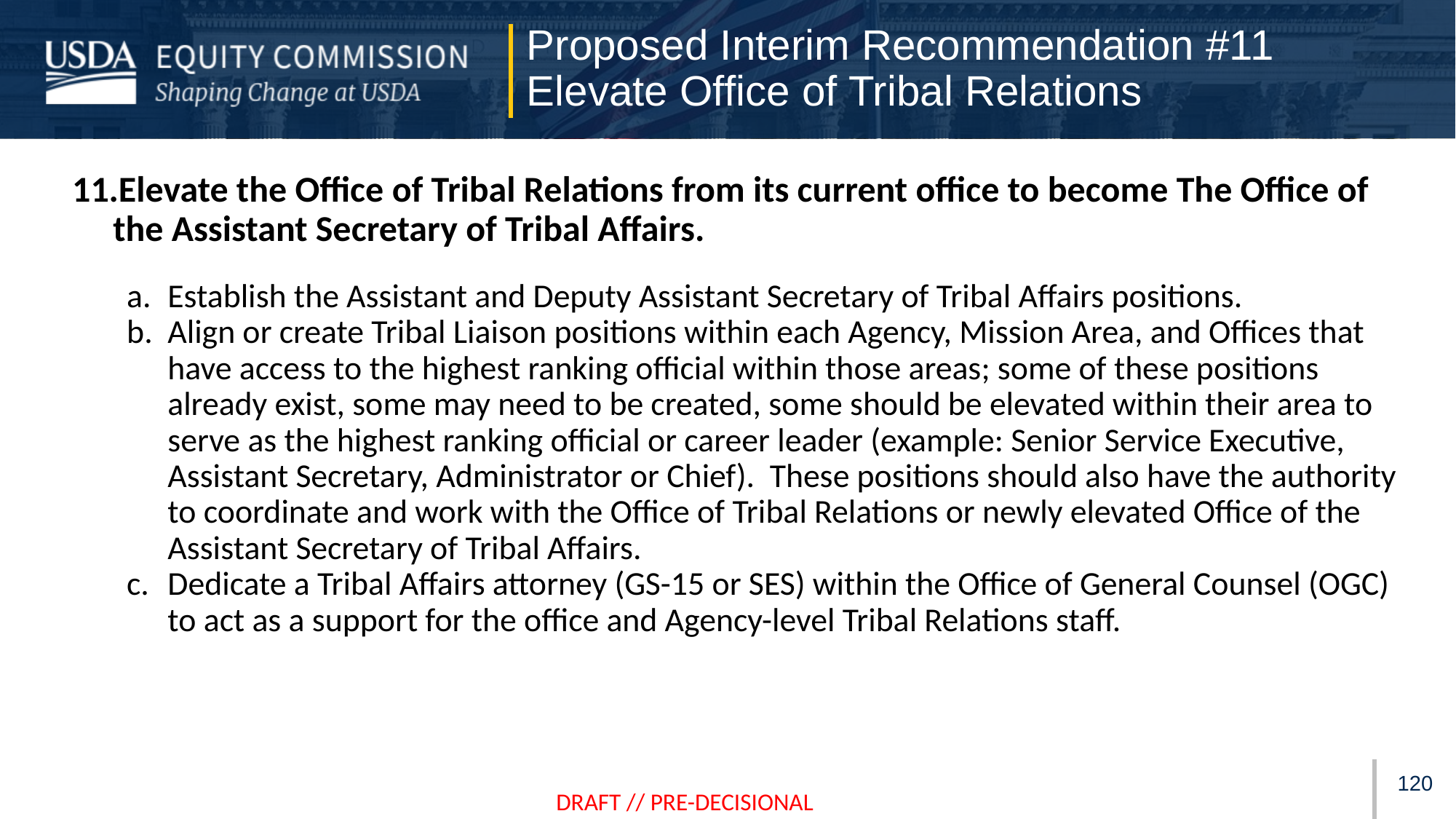

Proposed Interim Recommendation #11
Elevate Office of Tribal Relations
Elevate the Office of Tribal Relations from its current office to become The Office of the Assistant Secretary of Tribal Affairs.

Establish the Assistant and Deputy Assistant Secretary of Tribal Affairs positions.
Align or create Tribal Liaison positions within each Agency, Mission Area, and Offices that have access to the highest ranking official within those areas; some of these positions already exist, some may need to be created, some should be elevated within their area to serve as the highest ranking official or career leader (example: Senior Service Executive, Assistant Secretary, Administrator or Chief).  These positions should also have the authority to coordinate and work with the Office of Tribal Relations or newly elevated Office of the Assistant Secretary of Tribal Affairs.
Dedicate a Tribal Affairs attorney (GS-15 or SES) within the Office of General Counsel (OGC) to act as a support for the office and Agency-level Tribal Relations staff.

120
DRAFT // PRE-DECISIONAL